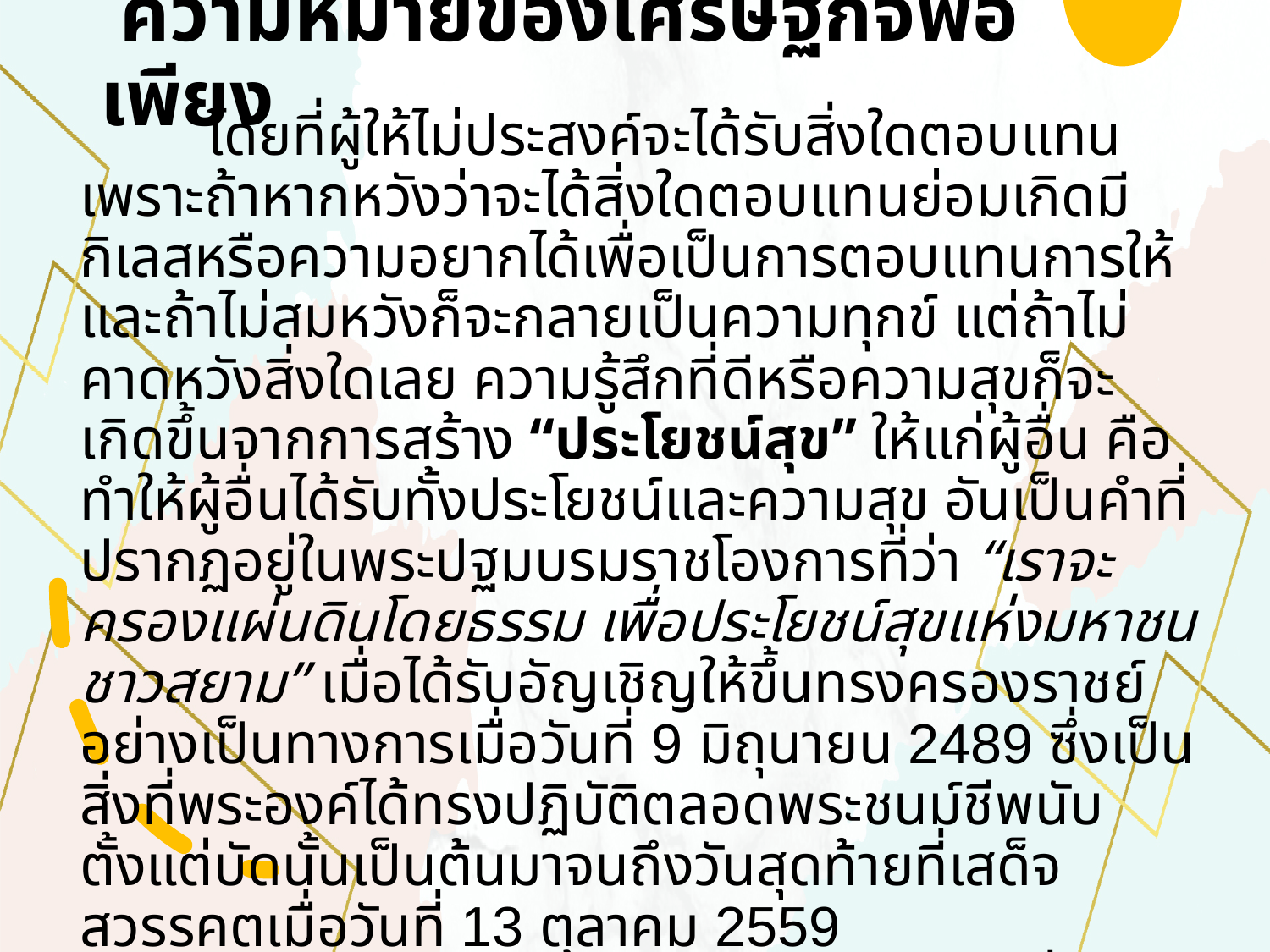

ความหมายของเศรษฐกิจพอเพียง

	โดยที่ผู้ให้ไม่ประสงค์จะได้รับสิ่งใดตอบแทน เพราะถ้าหากหวังว่าจะได้สิ่งใดตอบแทนย่อมเกิดมีกิเลสหรือความอยากได้เพื่อเป็นการตอบแทนการให้ และถ้าไม่สมหวังก็จะกลายเป็นความทุกข์ แต่ถ้าไม่คาดหวังสิ่งใดเลย ความรู้สึกที่ดีหรือความสุขก็จะเกิดขึ้นจากการสร้าง “ประโยชน์สุข” ให้แก่ผู้อื่น คือทำให้ผู้อื่นได้รับทั้งประโยชน์และความสุข อันเป็นคำที่ปรากฏอยู่ในพระปฐมบรมราชโองการที่ว่า “เราจะครองแผ่นดินโดยธรรม เพื่อประโยชน์สุขแห่งมหาชนชาวสยาม” เมื่อได้รับอัญเชิญให้ขึ้นทรงครองราชย์อย่างเป็นทางการเมื่อวันที่ 9 มิถุนายน 2489 ซึ่งเป็นสิ่งที่พระองค์ได้ทรงปฏิบัติตลอดพระชนม์ชีพนับตั้งแต่บัดนั้นเป็นต้นมาจนถึงวันสุดท้ายที่เสด็จสวรรคตเมื่อวันที่ 13 ตุลาคม 2559
	ดังนั้น คำว่า “ประโยชน์สุข” จึงเป็นคำที่มีความหมายสำคัญและเป็นสิ่งที่พระองค์ได้ทรงปฏิบัติเป็น “วิถีชีวิต” ของพระองค์ตลอดจนพระชนม์ชีพ